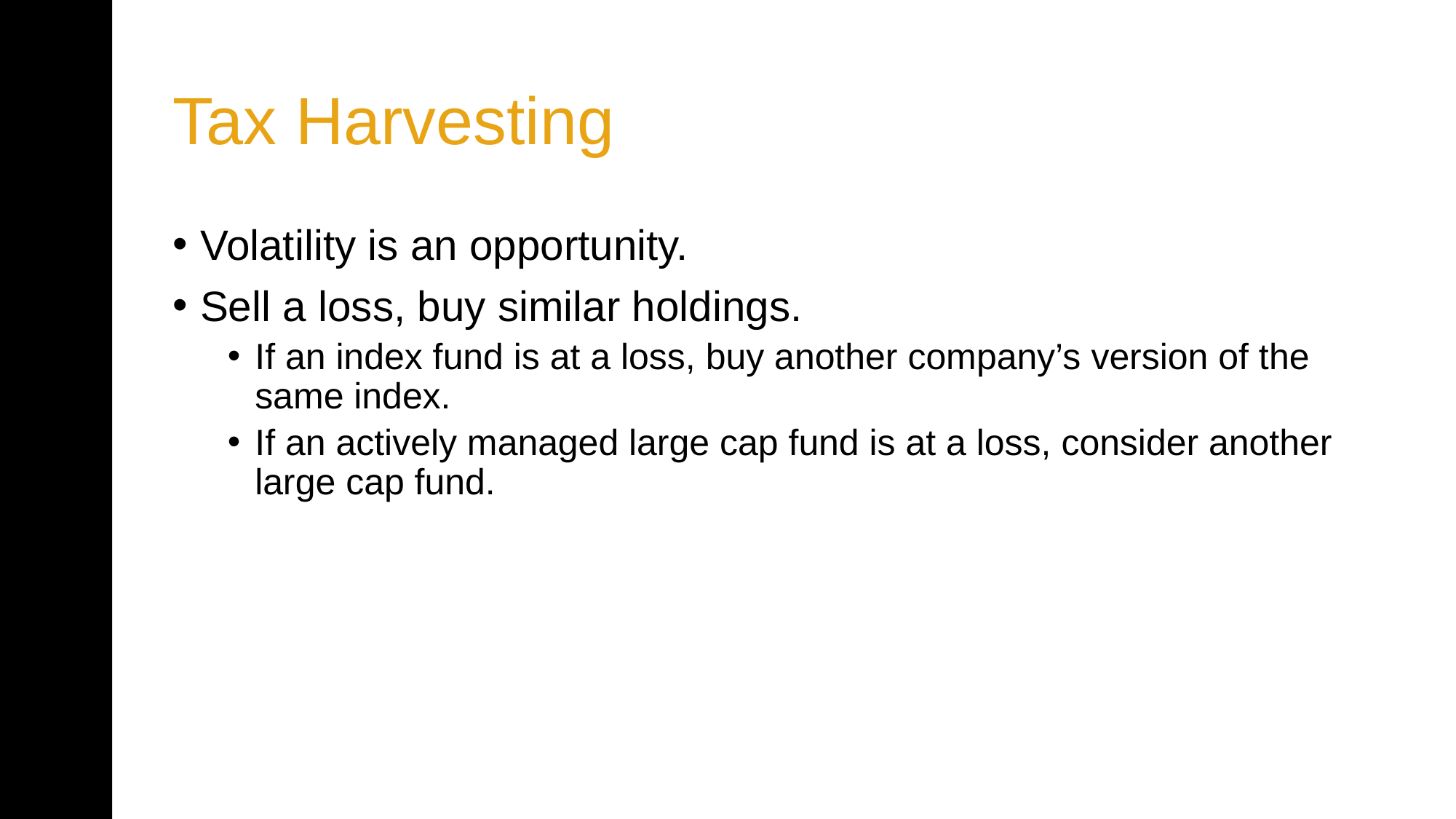

# Tax Harvesting
Volatility is an opportunity.
Sell a loss, buy similar holdings.
If an index fund is at a loss, buy another company’s version of the same index.
If an actively managed large cap fund is at a loss, consider another large cap fund.